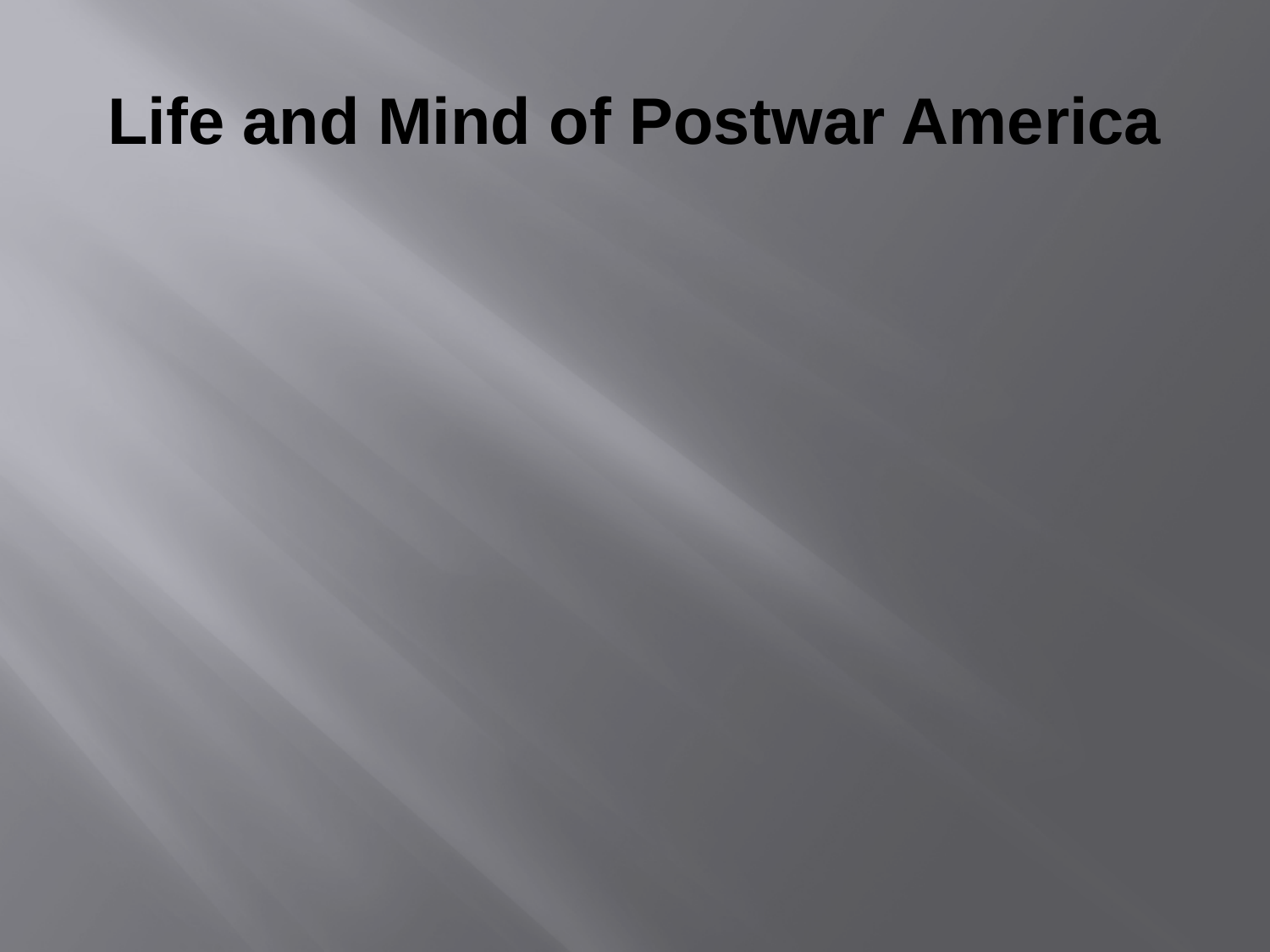

# Life and Mind of Postwar America